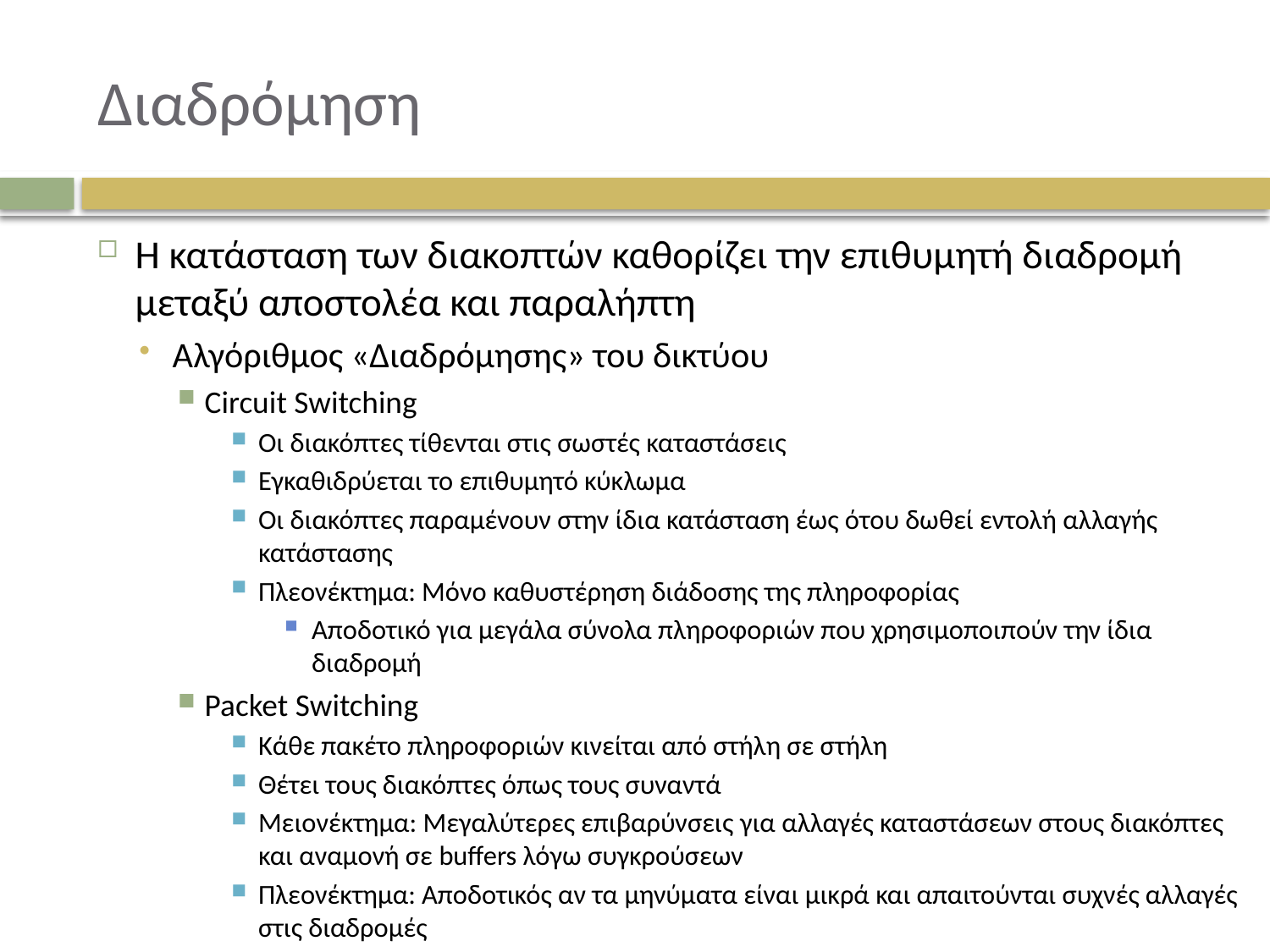

# Διαδρόμηση
Η κατάσταση των διακοπτών καθορίζει την επιθυμητή διαδρομή μεταξύ αποστολέα και παραλήπτη
Αλγόριθμος «Διαδρόμησης» του δικτύου
Circuit Switching
Οι διακόπτες τίθενται στις σωστές καταστάσεις
Εγκαθιδρύεται το επιθυμητό κύκλωμα
Οι διακόπτες παραμένουν στην ίδια κατάσταση έως ότου δωθεί εντολή αλλαγής κατάστασης
Πλεονέκτημα: Μόνο καθυστέρηση διάδοσης της πληροφορίας
Αποδοτικό για μεγάλα σύνολα πληροφοριών που χρησιμοποιπούν την ίδια διαδρομή
Packet Switching
Κάθε πακέτο πληροφοριών κινείται από στήλη σε στήλη
Θέτει τους διακόπτες όπως τους συναντά
Μειονέκτημα: Μεγαλύτερες επιβαρύνσεις για αλλαγές καταστάσεων στους διακόπτες και αναμονή σε buffers λόγω συγκρούσεων
Πλεονέκτημα: Αποδοτικός αν τα μηνύματα είναι μικρά και απαιτούνται συχνές αλλαγές στις διαδρομές